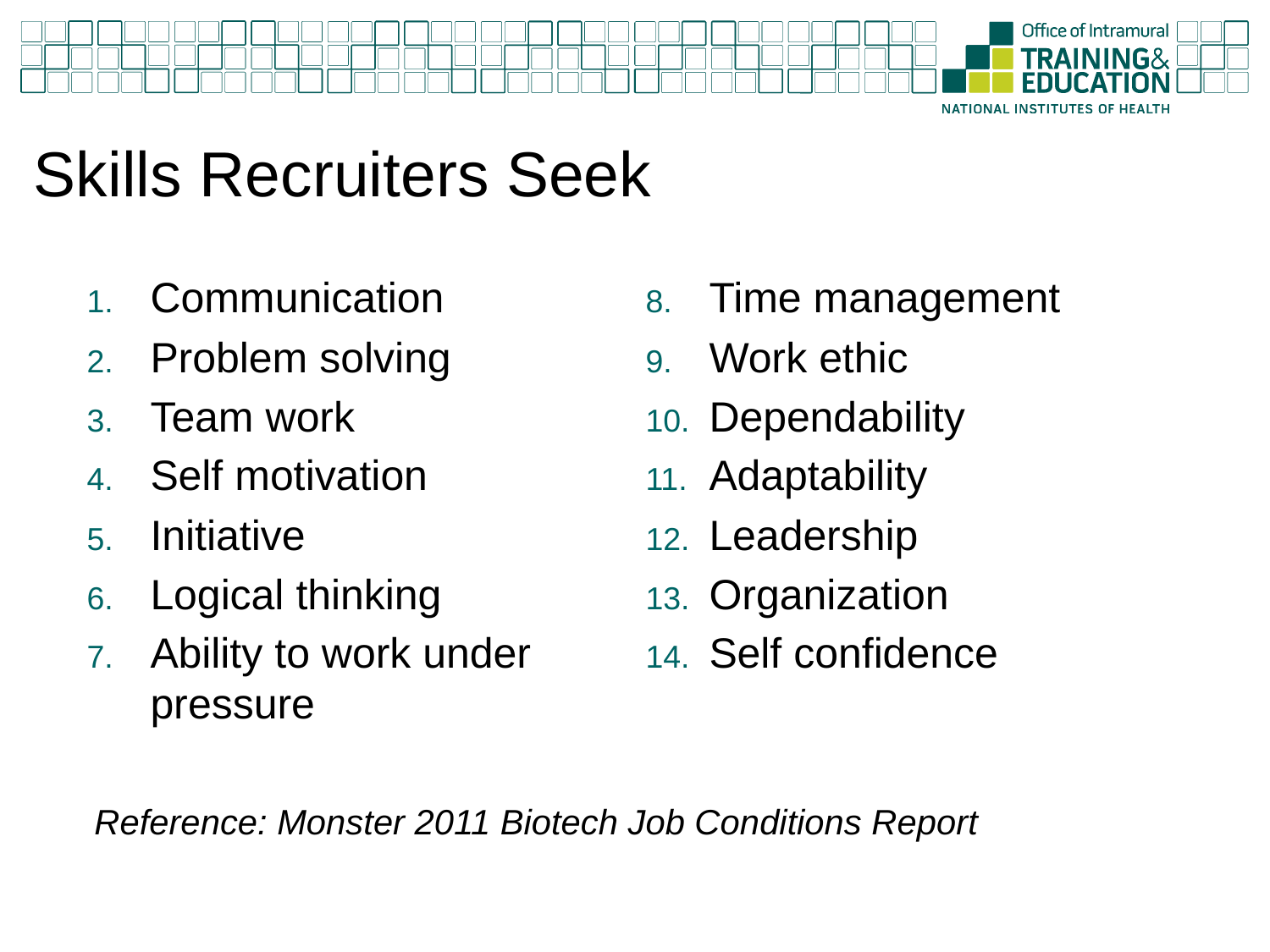

# Skills Recruiters Seek
Communication
Problem solving
Team work
Self motivation
Initiative
Logical thinking
Ability to work under pressure
Time management
Work ethic
Dependability
Adaptability
Leadership
Organization
Self confidence
Reference: Monster 2011 Biotech Job Conditions Report